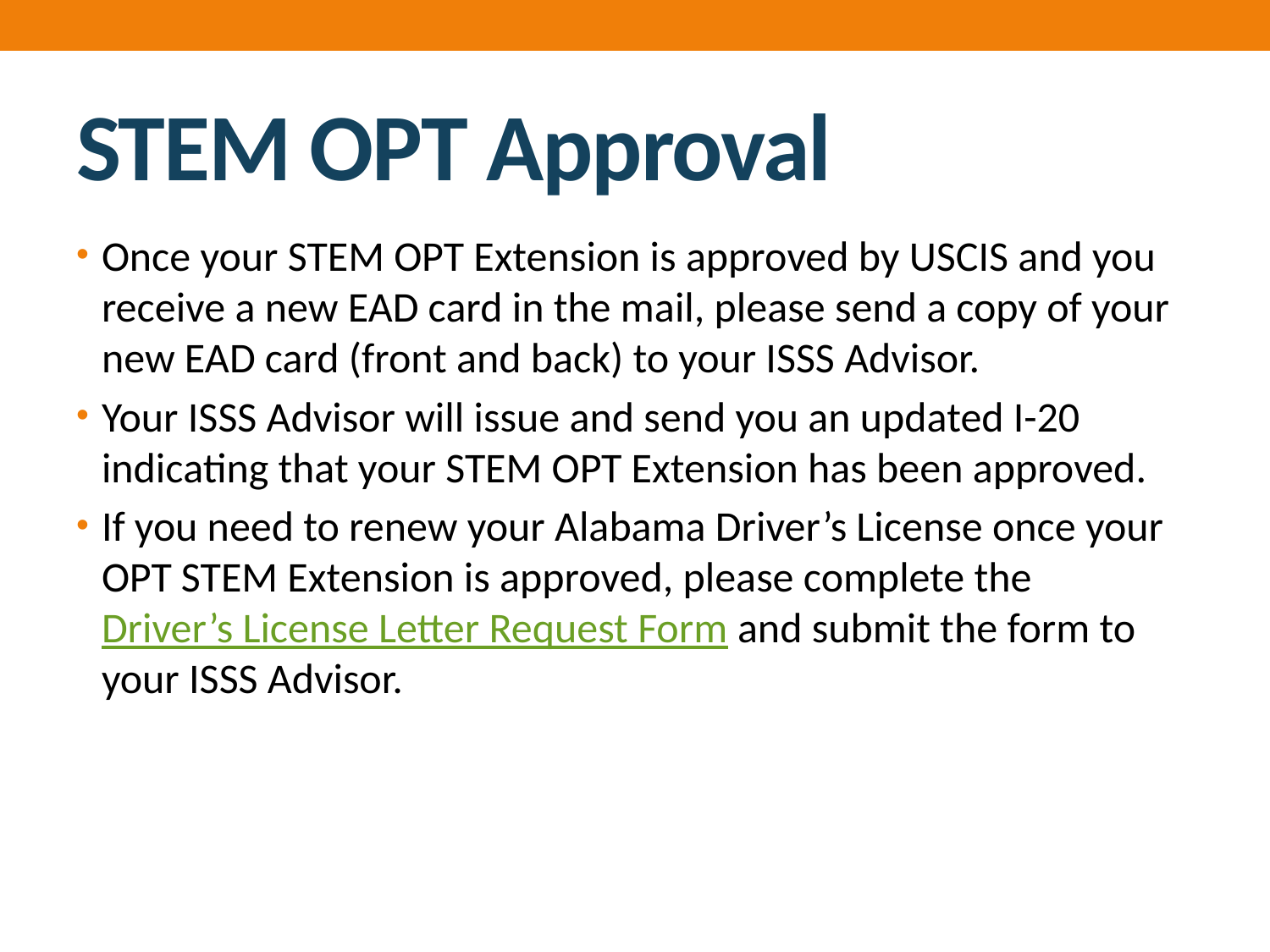

# STEM OPT Approval
Once your STEM OPT Extension is approved by USCIS and you receive a new EAD card in the mail, please send a copy of your new EAD card (front and back) to your ISSS Advisor.
Your ISSS Advisor will issue and send you an updated I-20 indicating that your STEM OPT Extension has been approved.
If you need to renew your Alabama Driver’s License once your OPT STEM Extension is approved, please complete the Driver’s License Letter Request Form and submit the form to your ISSS Advisor.